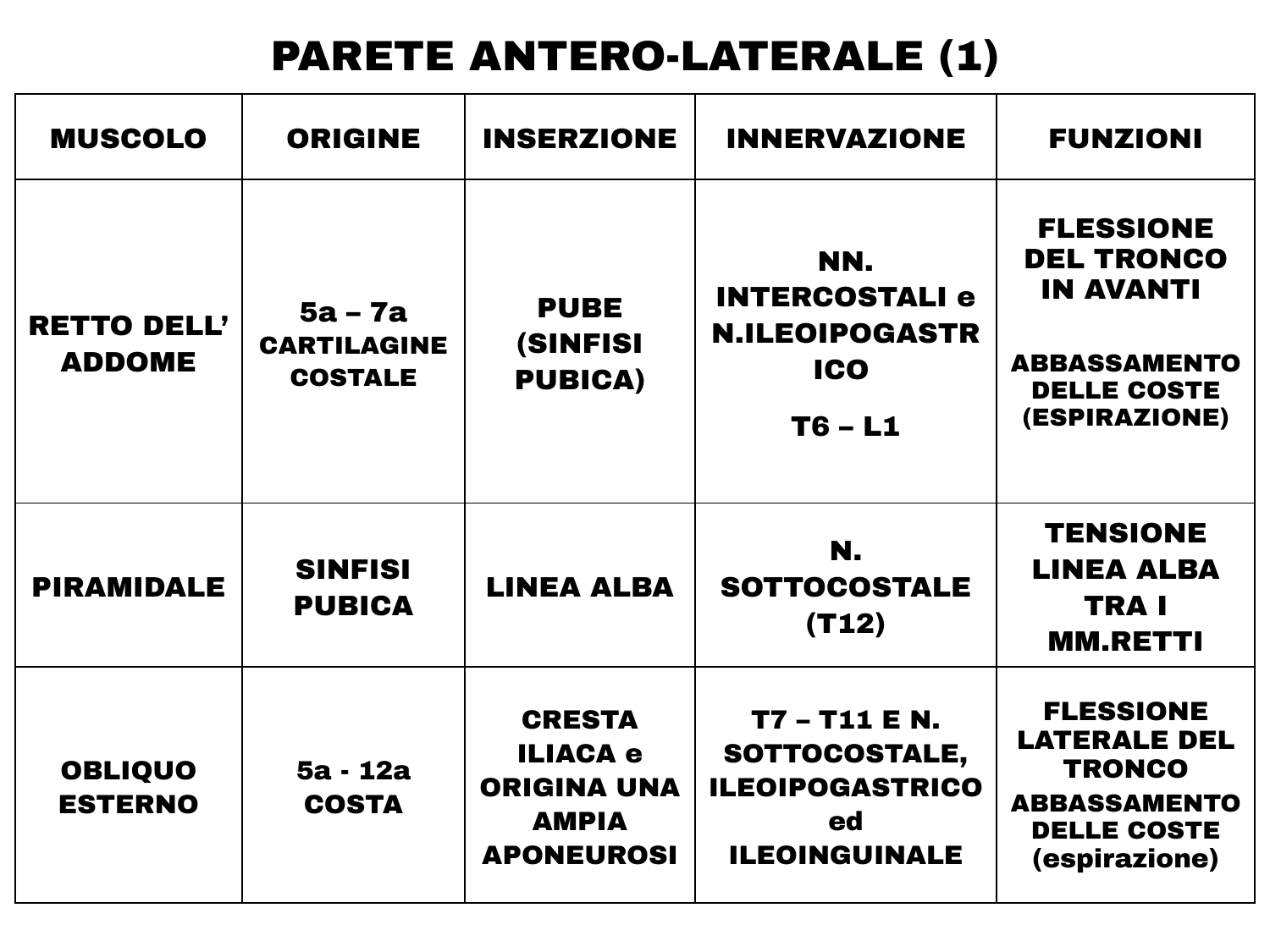

PARETE ANTERO-LATERALE (1)
| MUSCOLO | ORIGINE | INSERZIONE | INNERVAZIONE | FUNZIONI |
| --- | --- | --- | --- | --- |
| RETTO DELL’ ADDOME | 5a – 7a CARTILAGINE COSTALE | PUBE (SINFISI PUBICA) | NN. INTERCOSTALI e N.ILEOIPOGASTRICO T6 – L1 | FLESSIONE DEL TRONCO IN AVANTI ABBASSAMENTO DELLE COSTE (ESPIRAZIONE) |
| PIRAMIDALE | SINFISI PUBICA | LINEA ALBA | N. SOTTOCOSTALE (T12) | TENSIONE LINEA ALBA TRA I MM.RETTI |
| OBLIQUO ESTERNO | 5a - 12a COSTA | CRESTA ILIACA e ORIGINA UNA AMPIA APONEUROSI | T7 – T11 E N. SOTTOCOSTALE, ILEOIPOGASTRICO ed ILEOINGUINALE | FLESSIONE LATERALE DEL TRONCO ABBASSAMENTO DELLE COSTE (espirazione) |